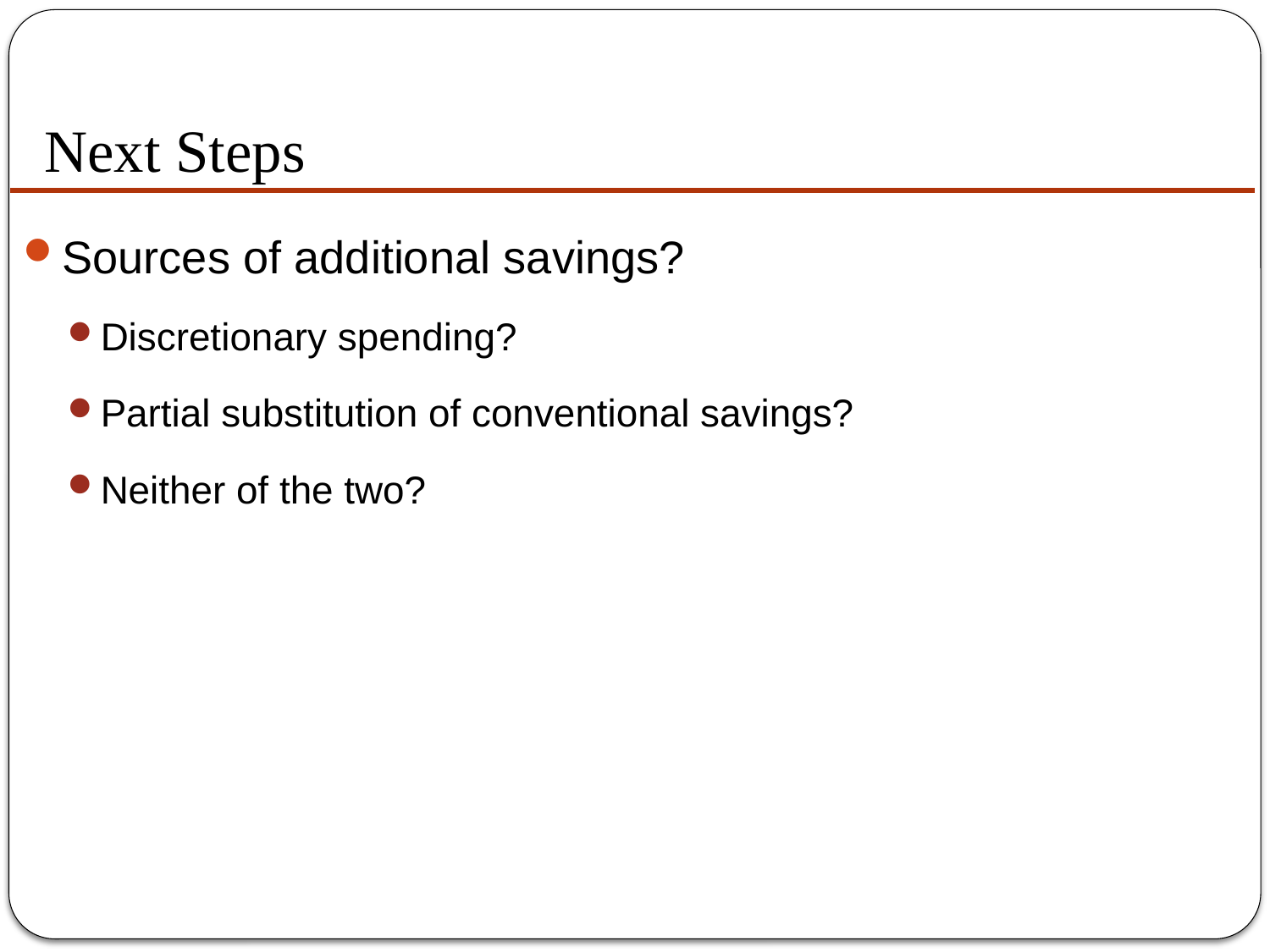

# Next Steps
Sources of additional savings?
Discretionary spending?
Partial substitution of conventional savings?
Neither of the two?